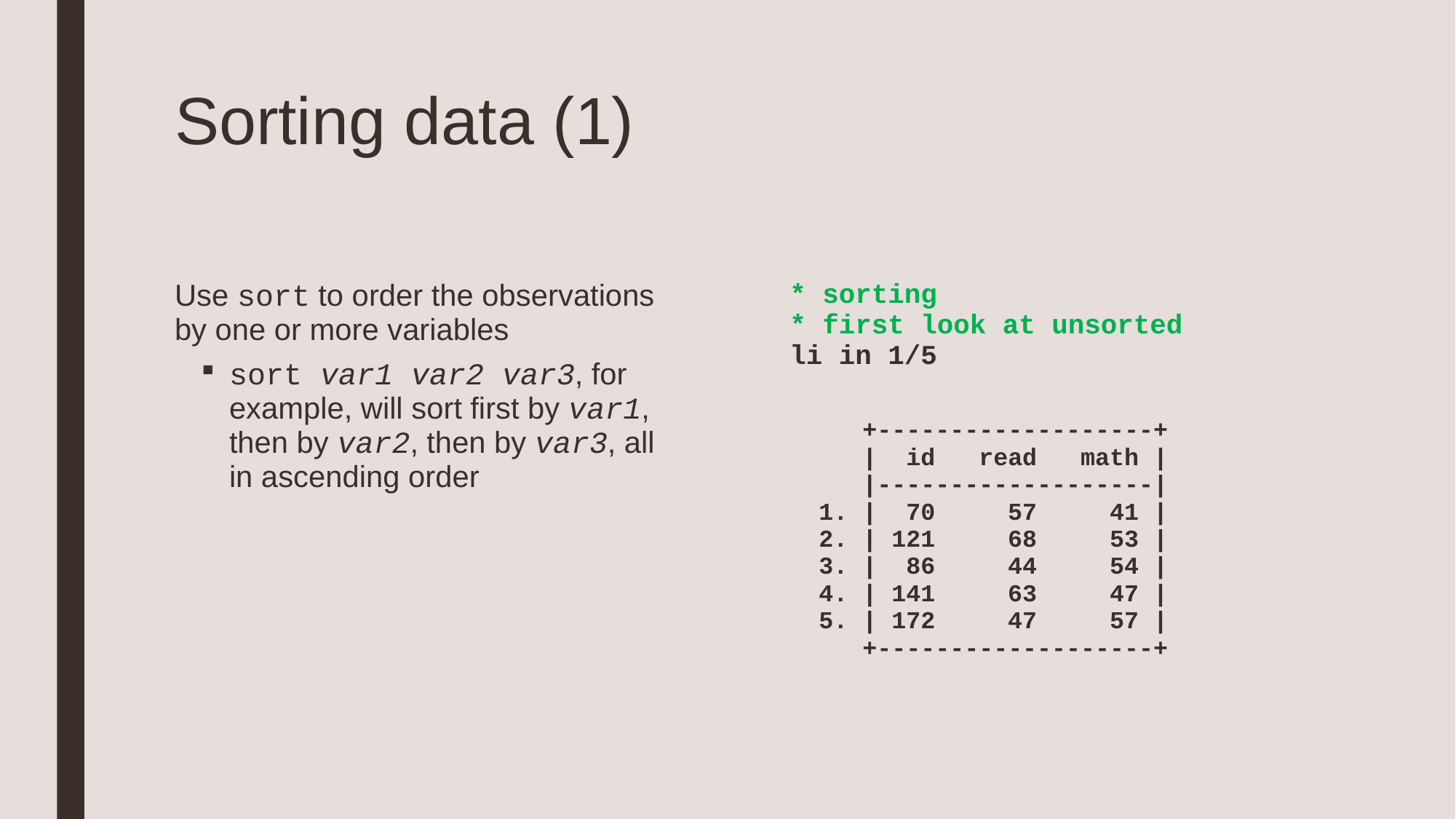

# Sorting data (1)
Use sort to order the observations by one or more variables
sort var1 var2 var3, for example, will sort first by var1, then by var2, then by var3, all in ascending order
* sorting
* first look at unsorted
li in 1/5

     +-------------------+
     |  id   read   math |
     |-------------------|
  1. |  70     57     41 |
  2. | 121     68     53 |
  3. |  86     44     54 |
  4. | 141     63     47 |
  5. | 172     47     57 |
     +-------------------+